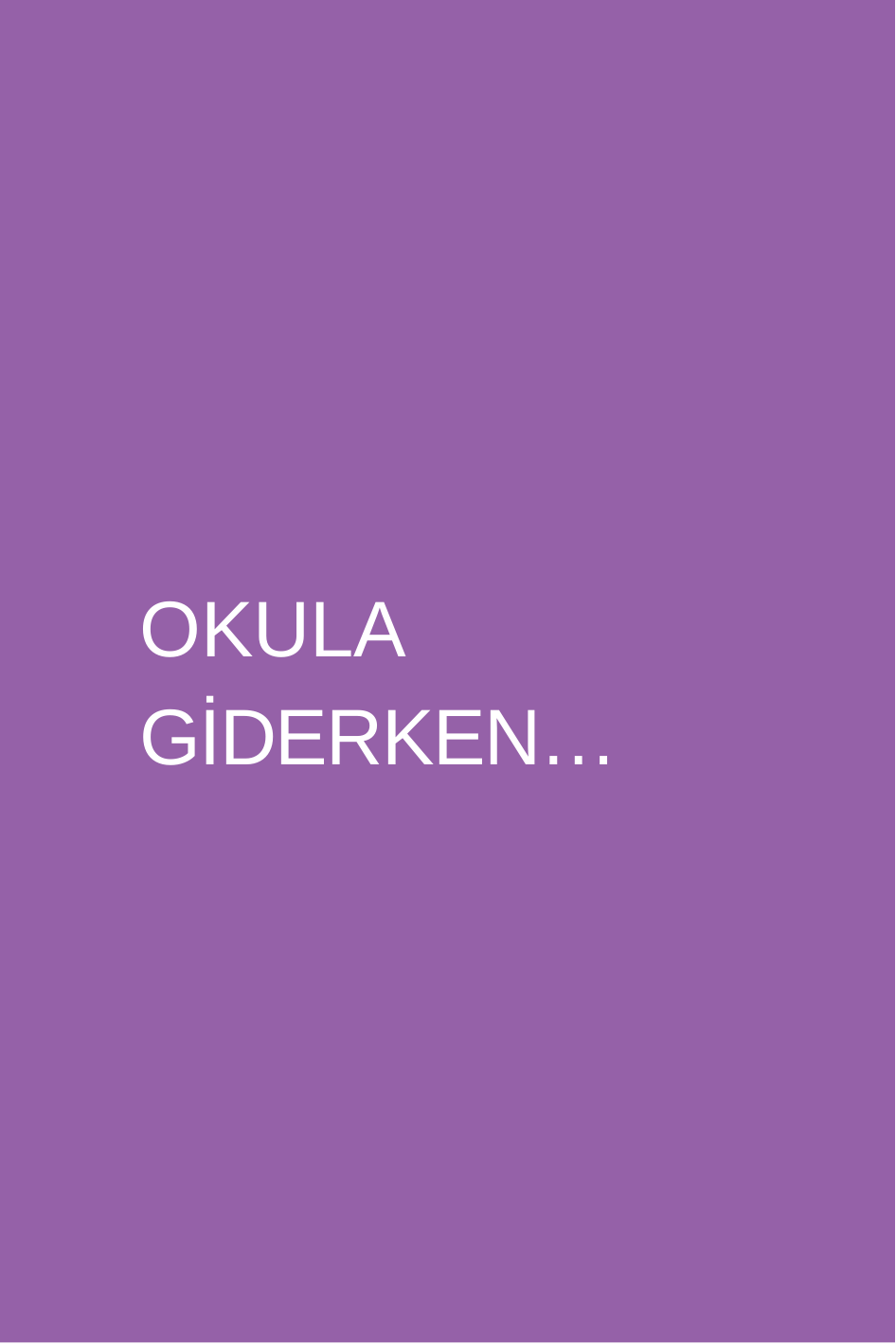

ÖĞRENCİ BİLGİLENDİRME REHBERİ	27
# OKULA  GİDERKEN…